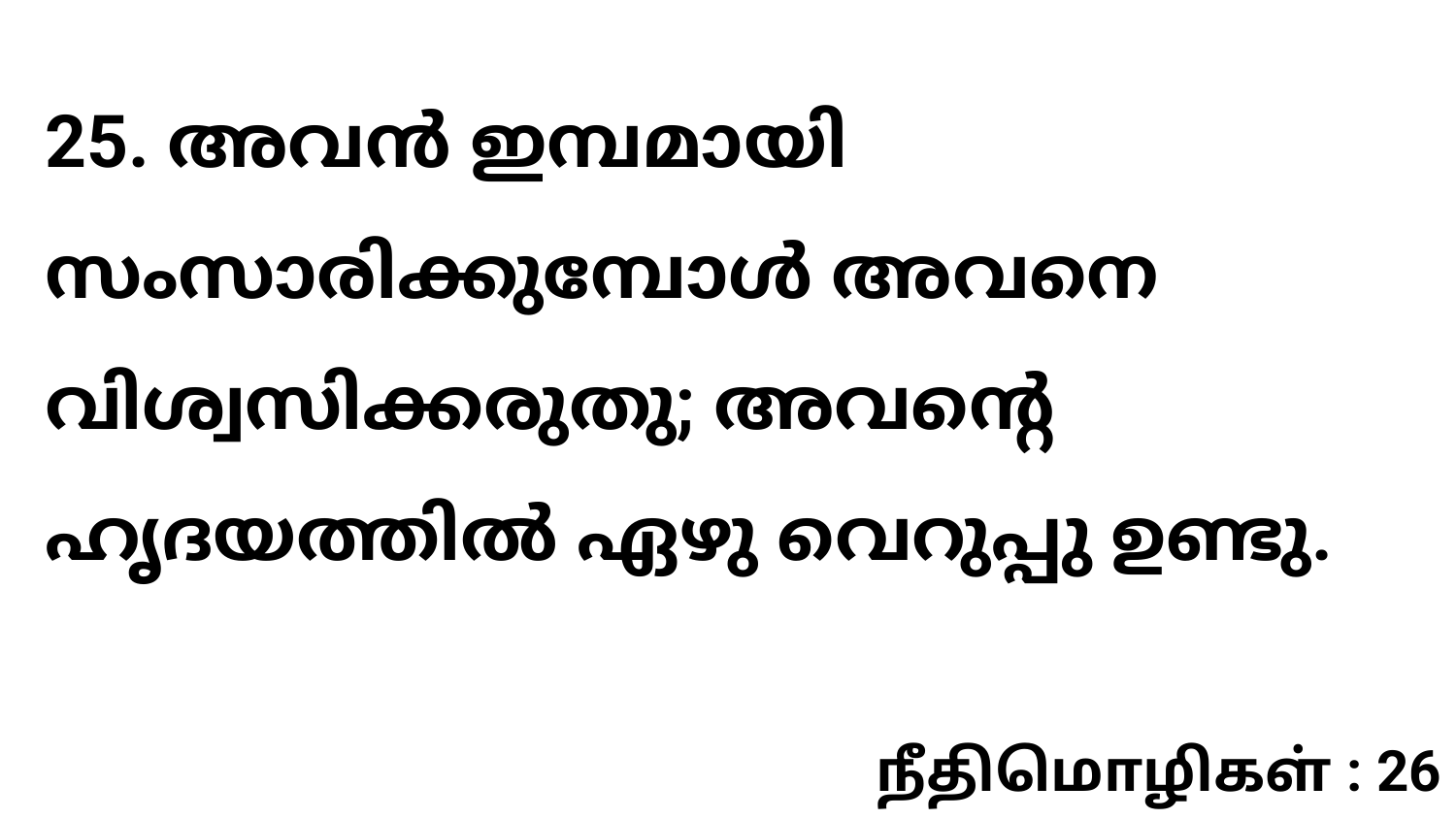

25. അവൻ ഇമ്പമായി സംസാരിക്കുമ്പോൾ അവനെ വിശ്വസിക്കരുതു; അവന്റെ ഹൃദയത്തിൽ ഏഴു വെറുപ്പു ഉണ്ടു.
நீதிமொழிகள் : 26